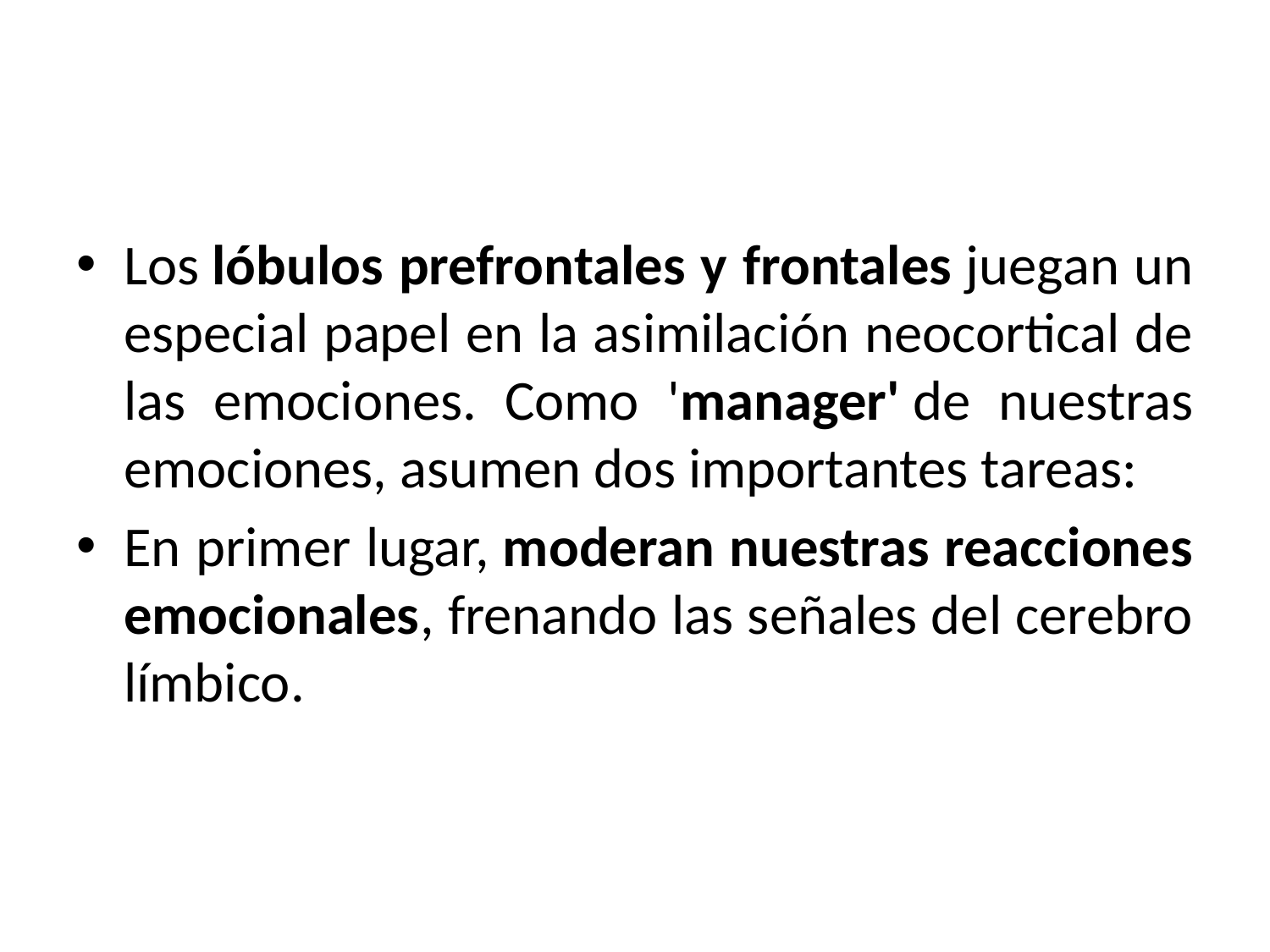

#
Los lóbulos prefrontales y frontales juegan un especial papel en la asimilación neocortical de las emociones. Como 'manager' de nuestras emociones, asumen dos importantes tareas:
En primer lugar, moderan nuestras reacciones emocionales, frenando las señales del cerebro límbico.